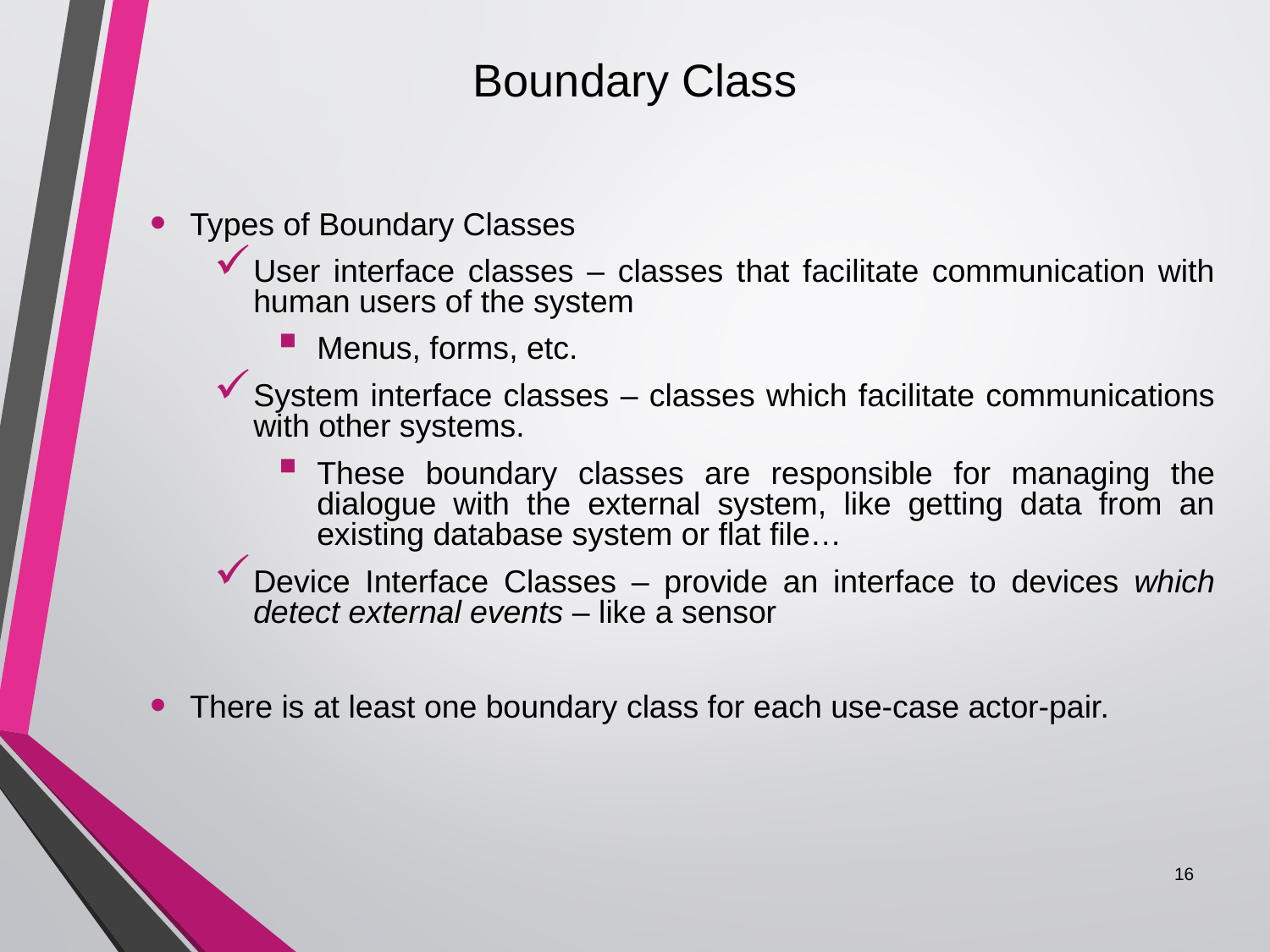

Boundary Class
Types of Boundary Classes
User interface classes – classes that facilitate communication with human users of the system
Menus, forms, etc.
System interface classes – classes which facilitate communications with other systems.
These boundary classes are responsible for managing the dialogue with the external system, like getting data from an existing database system or flat file…
Device Interface Classes – provide an interface to devices which detect external events – like a sensor

There is at least one boundary class for each use-case actor-pair.
16